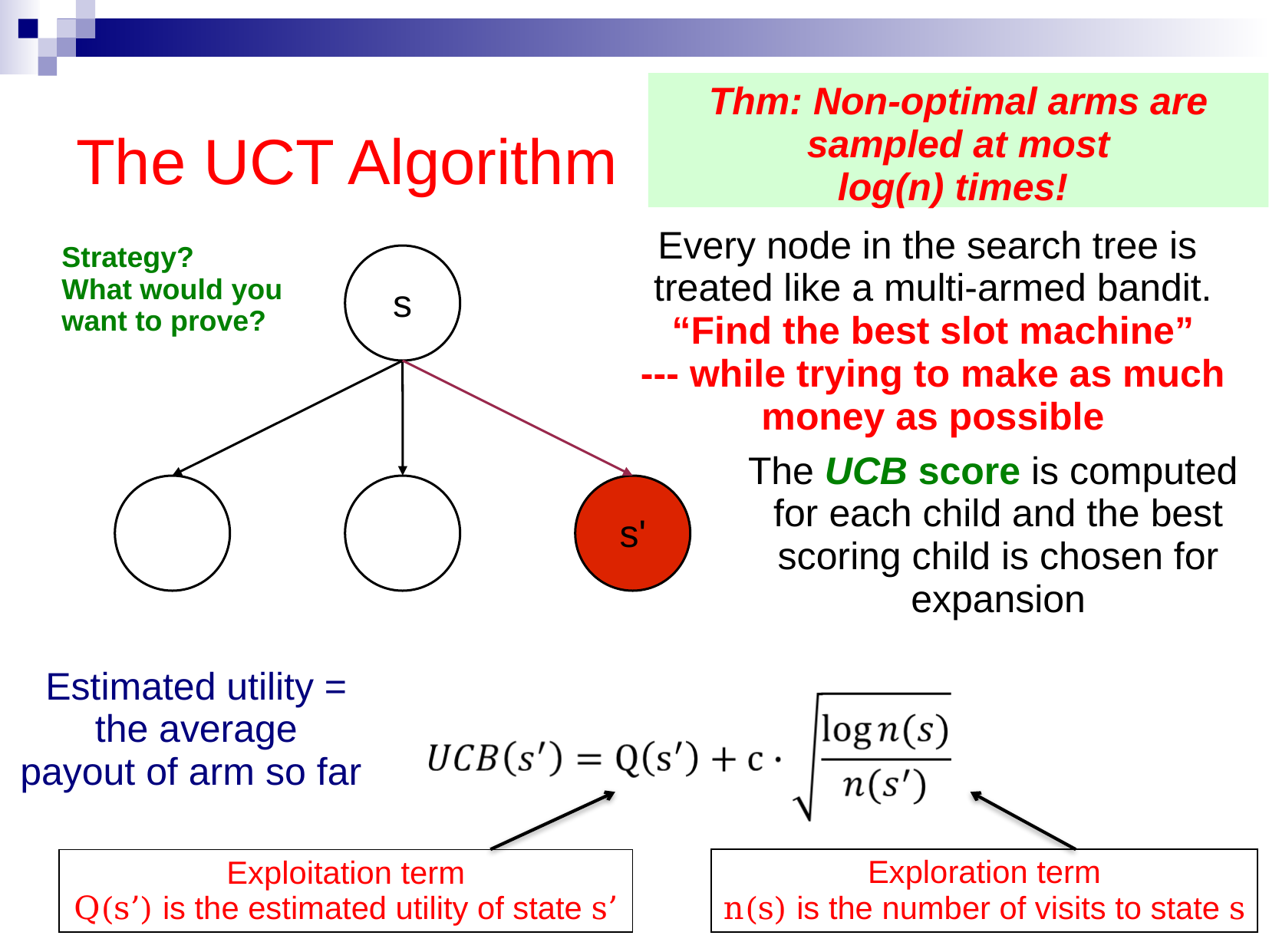

# The UCT Algorithm
Thm: Non-optimal arms are
sampled at most
log(n) times!
Every node in the search tree is
treated like a multi-armed bandit.
“Find the best slot machine”
--- while trying to make as much
money as possible

Strategy?
What would you
want to prove?
s

The UCB score is computed
for each child and the best
 scoring child is chosen for
expansion

s'
Estimated utility =
the average
payout of arm so far

Exploration term
n(s) is the number of visits to state s
Exploitation term
Q(s’) is the estimated utility of state s’